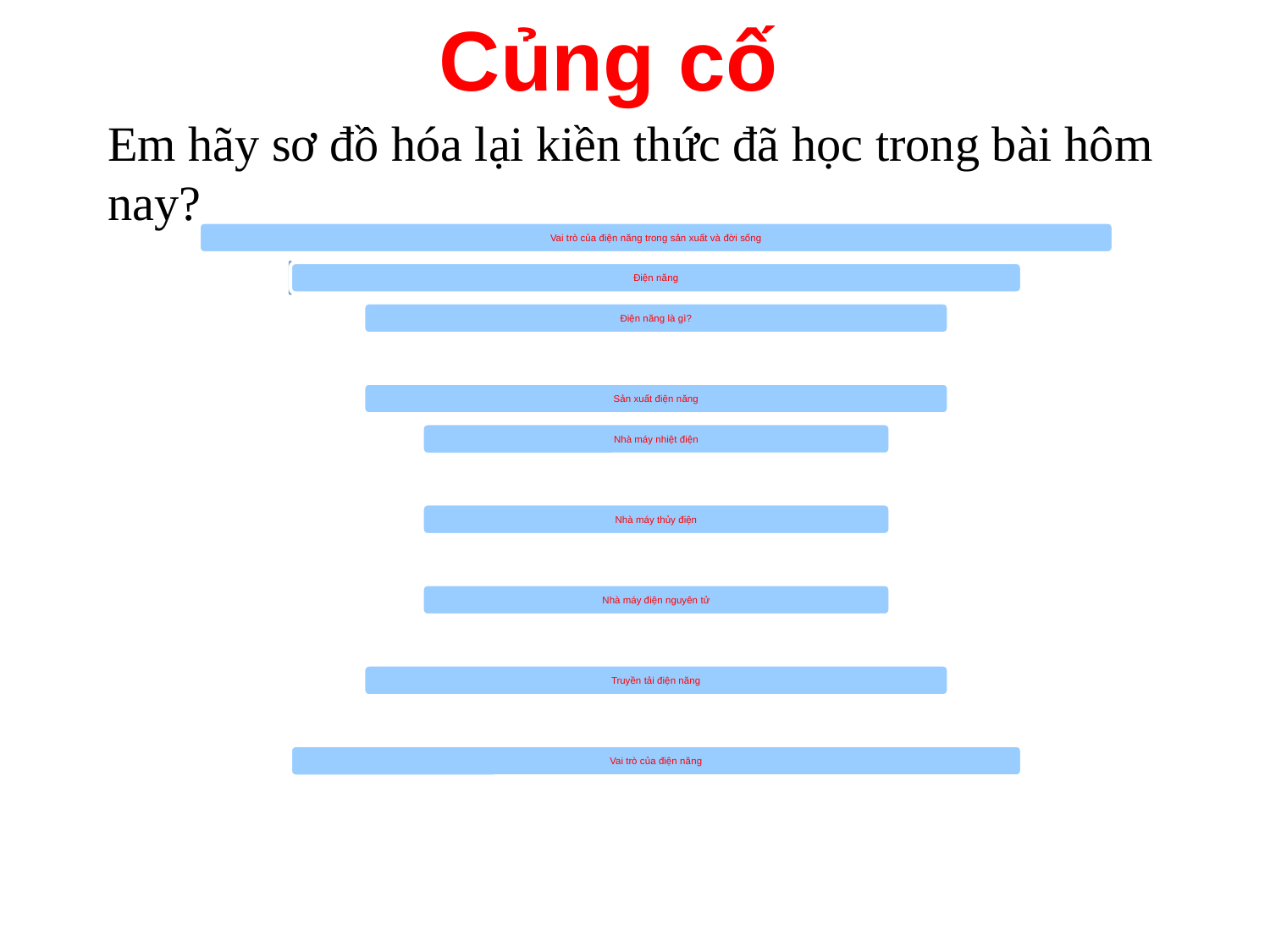

Củng cố
Em hãy sơ đồ hóa lại kiền thức đã học trong bài hôm nay?
Vai trò của điện năng trong sản xuất và đời sống
Điện năng
Điện năng là gì?
Sản xuất điện năng
Vai trò của điện năng
Truyền tải điện năng
Nhà máy nhiệt điện
Nhà máy thủy điện
Nhà máy điện nguyên tử